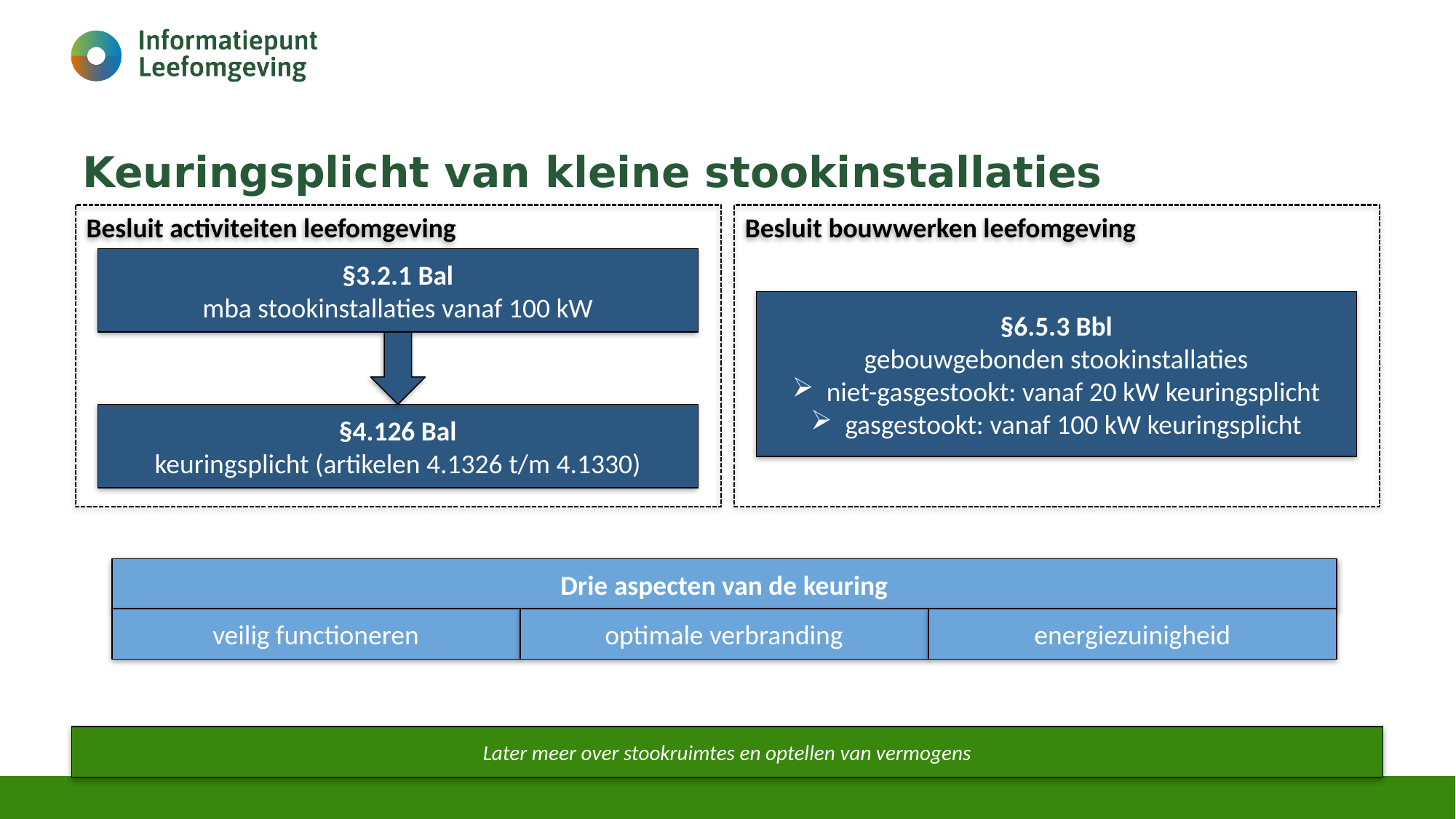

# Keuringsplicht van kleine stookinstallaties
Besluit activiteiten leefomgeving
Besluit bouwwerken leefomgeving
§3.2.1 Bal
mba stookinstallaties vanaf 100 kW
§6.5.3 Bbl
gebouwgebonden stookinstallaties
niet-gasgestookt: vanaf 20 kW keuringsplicht
gasgestookt: vanaf 100 kW keuringsplicht

§4.126 Bal
keuringsplicht (artikelen 4.1326 t/m 4.1330)
Drie aspecten van de keuring
energiezuinigheid
veilig functioneren
optimale verbranding
Later meer over stookruimtes en optellen van vermogens